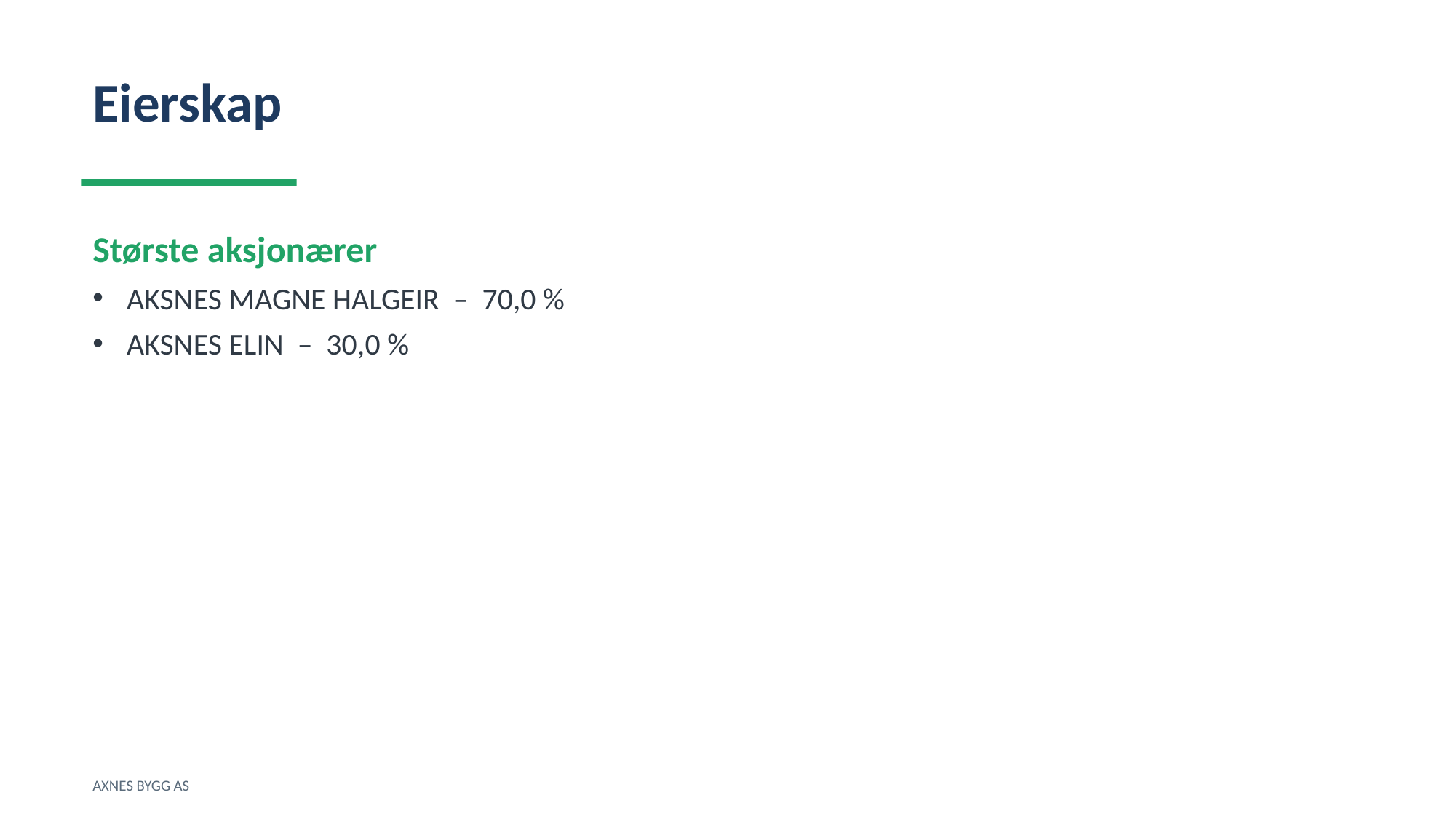

Eierskap

Største aksjonærer
AKSNES MAGNE HALGEIR  –  70,0 %
AKSNES ELIN  –  30,0 %
AXNES BYGG AS